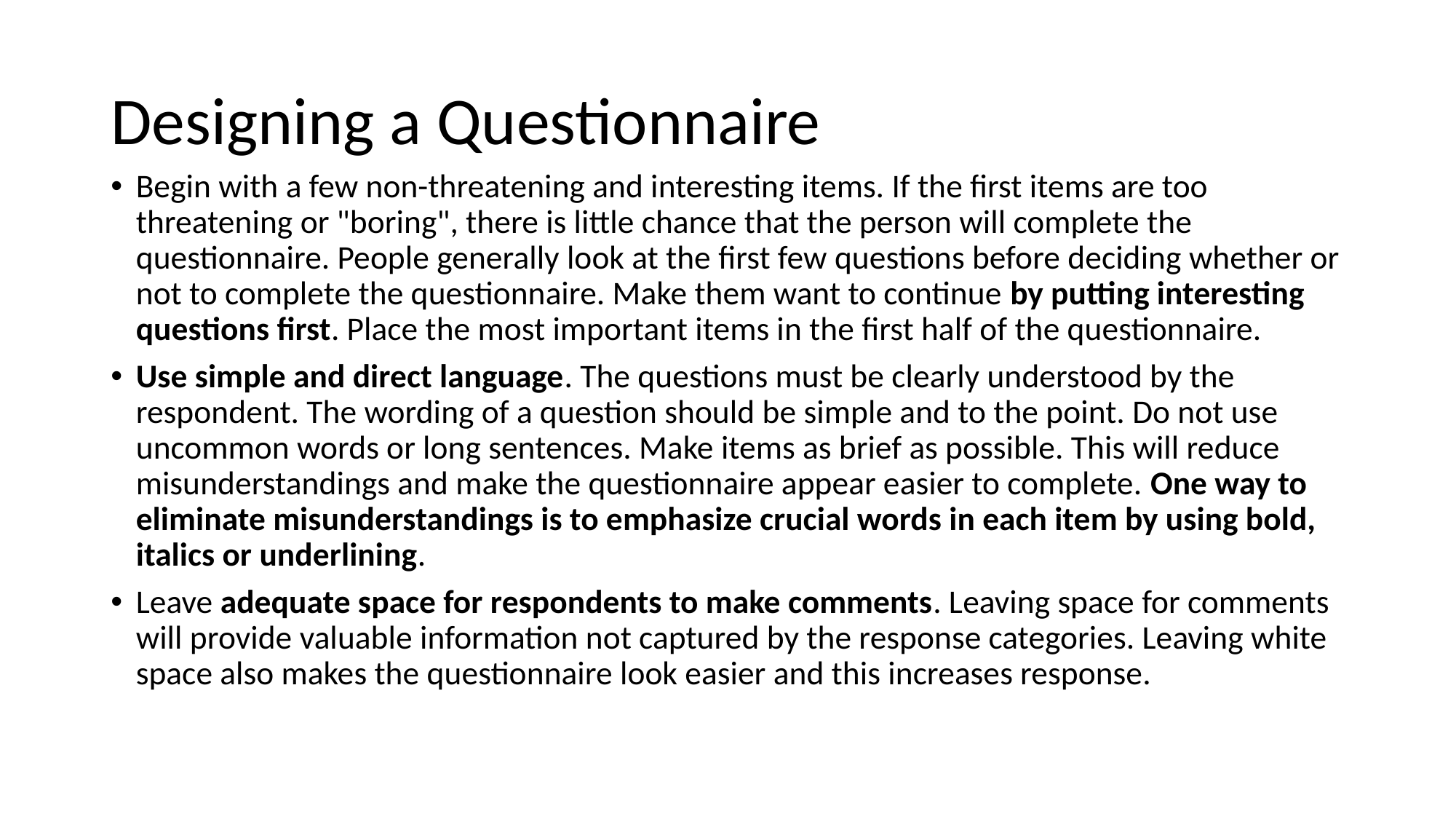

# Designing a Questionnaire
Begin with a few non-threatening and interesting items. If the first items are too threatening or "boring", there is little chance that the person will complete the questionnaire. People generally look at the first few questions before deciding whether or not to complete the questionnaire. Make them want to continue by putting interesting questions first. Place the most important items in the first half of the questionnaire.
Use simple and direct language. The questions must be clearly understood by the respondent. The wording of a question should be simple and to the point. Do not use uncommon words or long sentences. Make items as brief as possible. This will reduce misunderstandings and make the questionnaire appear easier to complete. One way to eliminate misunderstandings is to emphasize crucial words in each item by using bold, italics or underlining.
Leave adequate space for respondents to make comments. Leaving space for comments will provide valuable information not captured by the response categories. Leaving white space also makes the questionnaire look easier and this increases response.